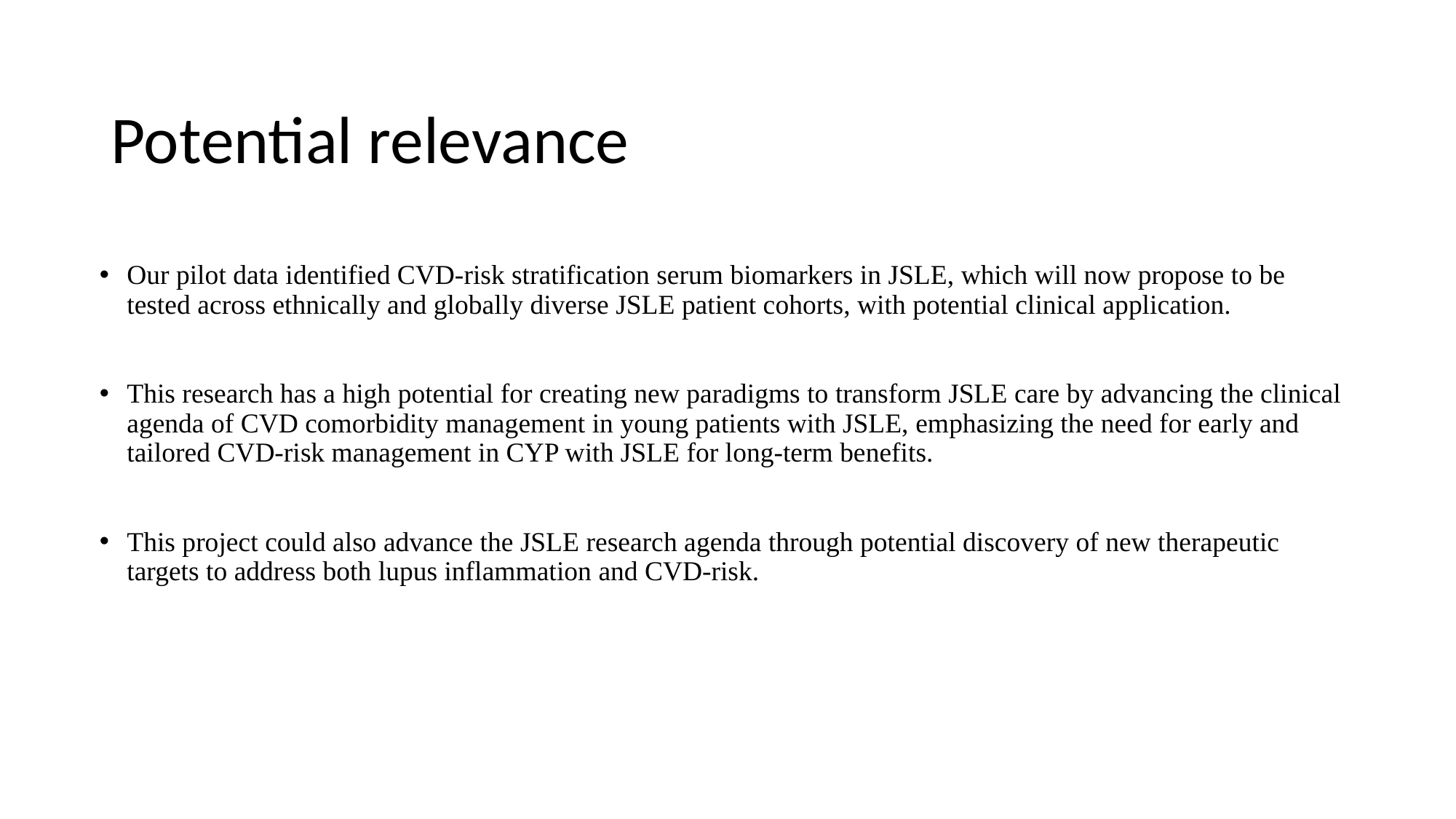

# Potential relevance
Our pilot data identified CVD-risk stratification serum biomarkers in JSLE, which will now propose to be tested across ethnically and globally diverse JSLE patient cohorts, with potential clinical application.

This research has a high potential for creating new paradigms to transform JSLE care by advancing the clinical agenda of CVD comorbidity management in young patients with JSLE, emphasizing the need for early and tailored CVD-risk management in CYP with JSLE for long-term benefits.

This project could also advance the JSLE research agenda through potential discovery of new therapeutic targets to address both lupus inflammation and CVD-risk.